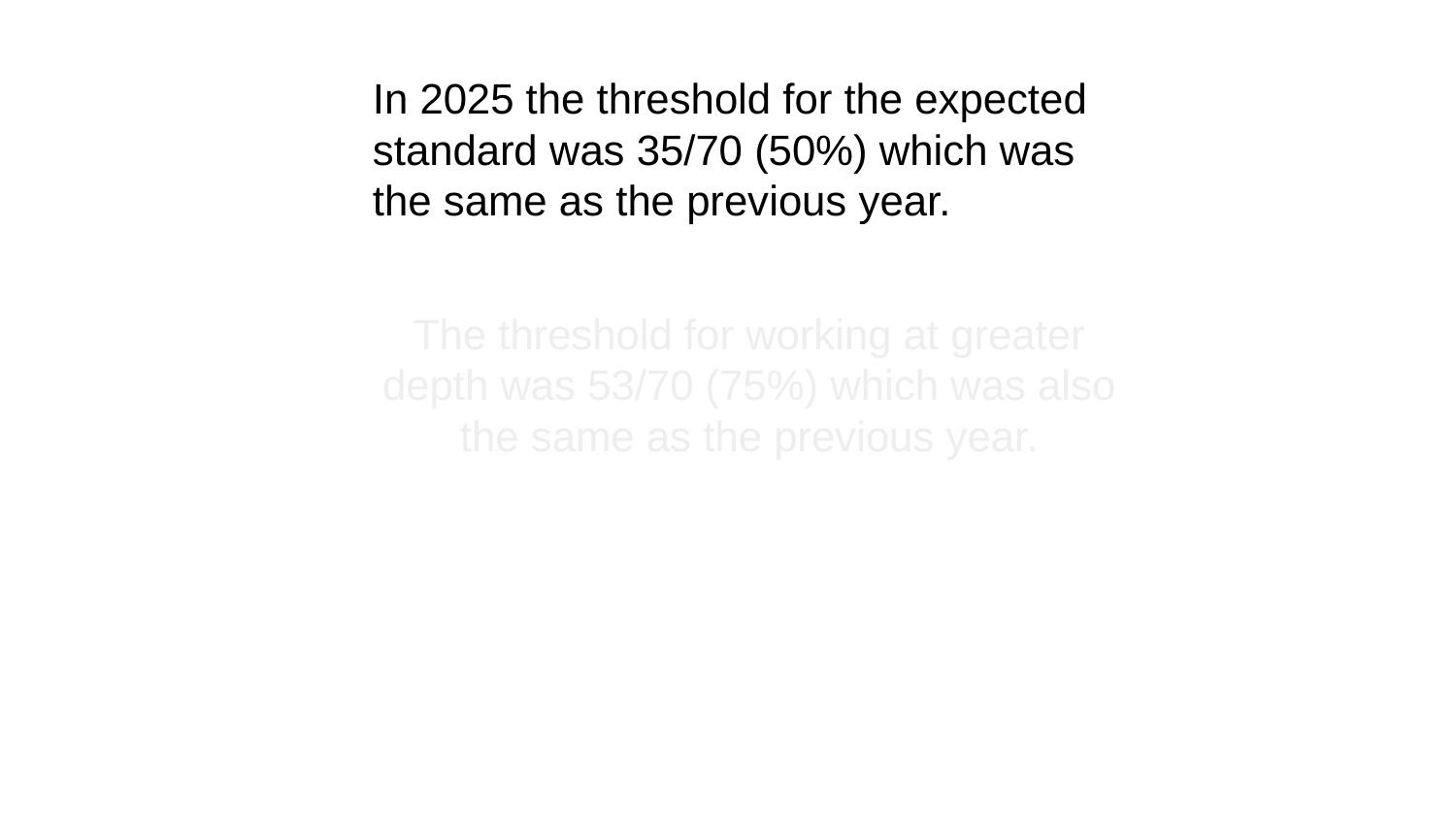

# In 2025 the threshold for the expected standard was 35/70 (50%) which was the same as the previous year.
The threshold for working at greater depth was 53/70 (75%) which was also the same as the previous year.